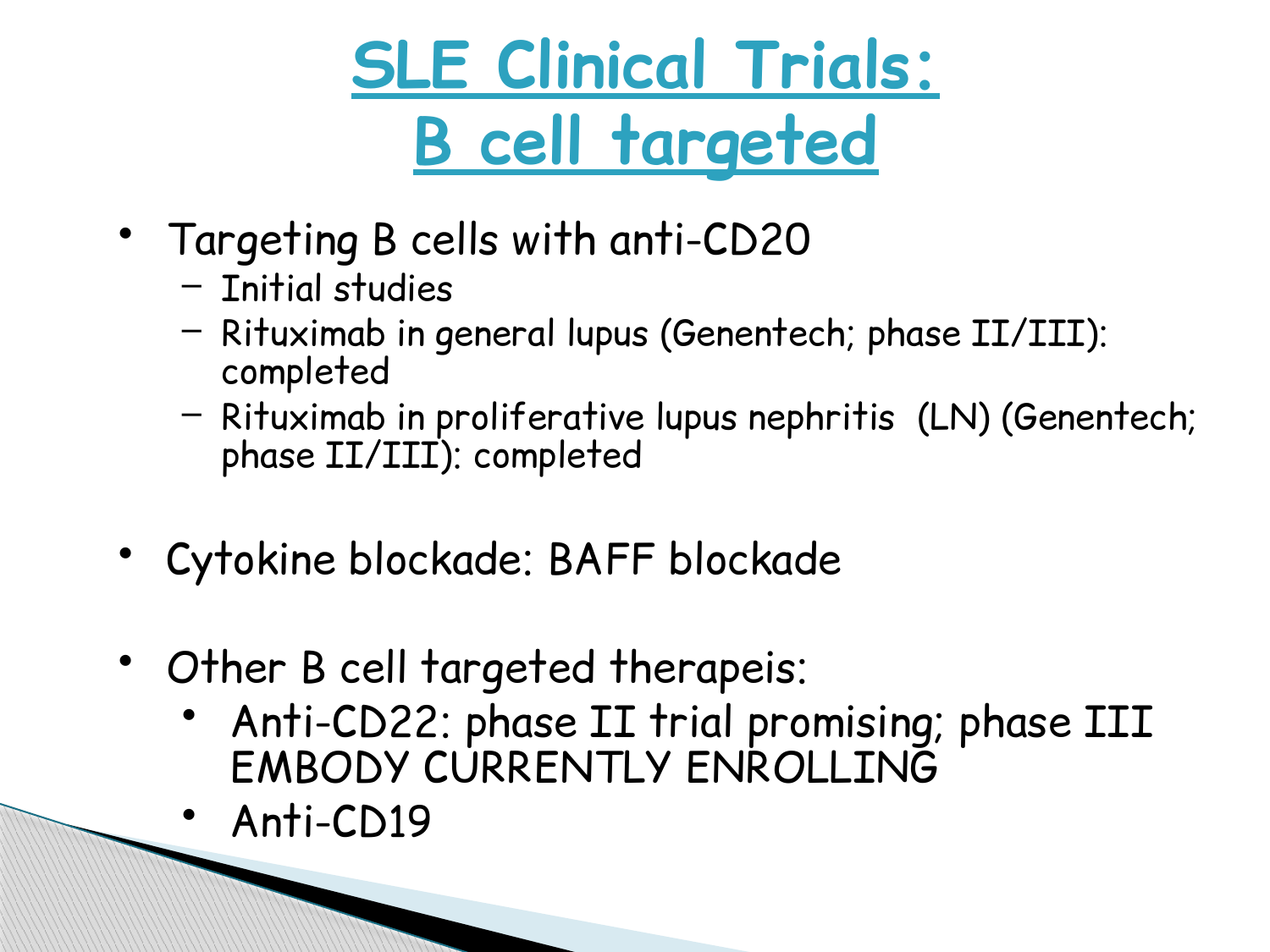

SLE Clinical Trials:
B cell targeted
Targeting B cells with anti-CD20
Initial studies
Rituximab in general lupus (Genentech; phase II/III): completed
Rituximab in proliferative lupus nephritis  (LN) (Genentech; phase II/III): completed

Cytokine blockade: BAFF blockade

Other B cell targeted therapeis:
Anti-CD22: phase II trial promising; phase III EMBODY CURRENTLY ENROLLING
Anti-CD19